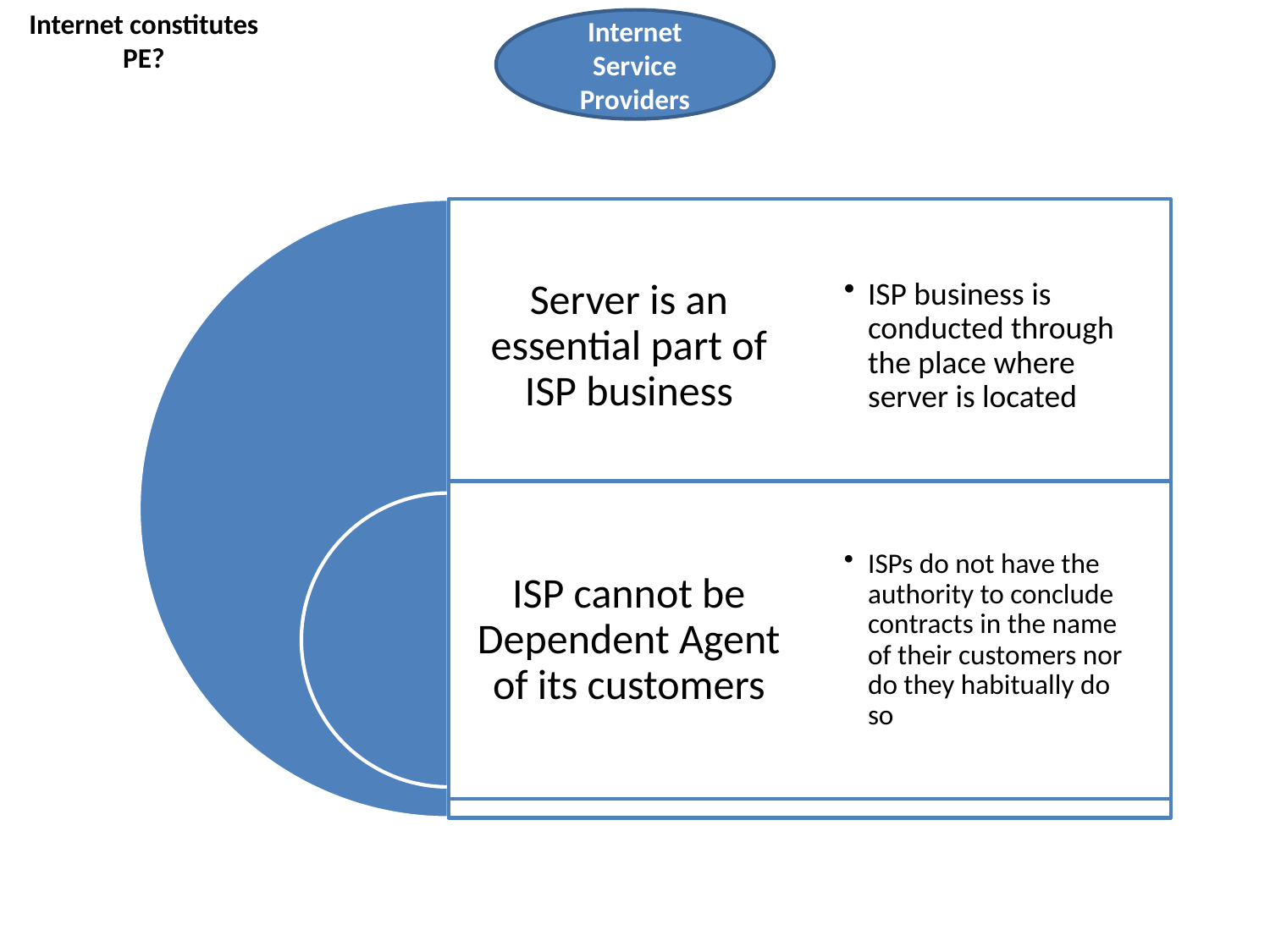

Internet constitutes PE?
Internet
Service
Providers
Server is an essential part of ISP business
ISP cannot be Dependent Agent of its customers
ISP business is conducted through the place where server is located
ISPs do not have the authority to conclude contracts in the name of their customers nor do they habitually do so